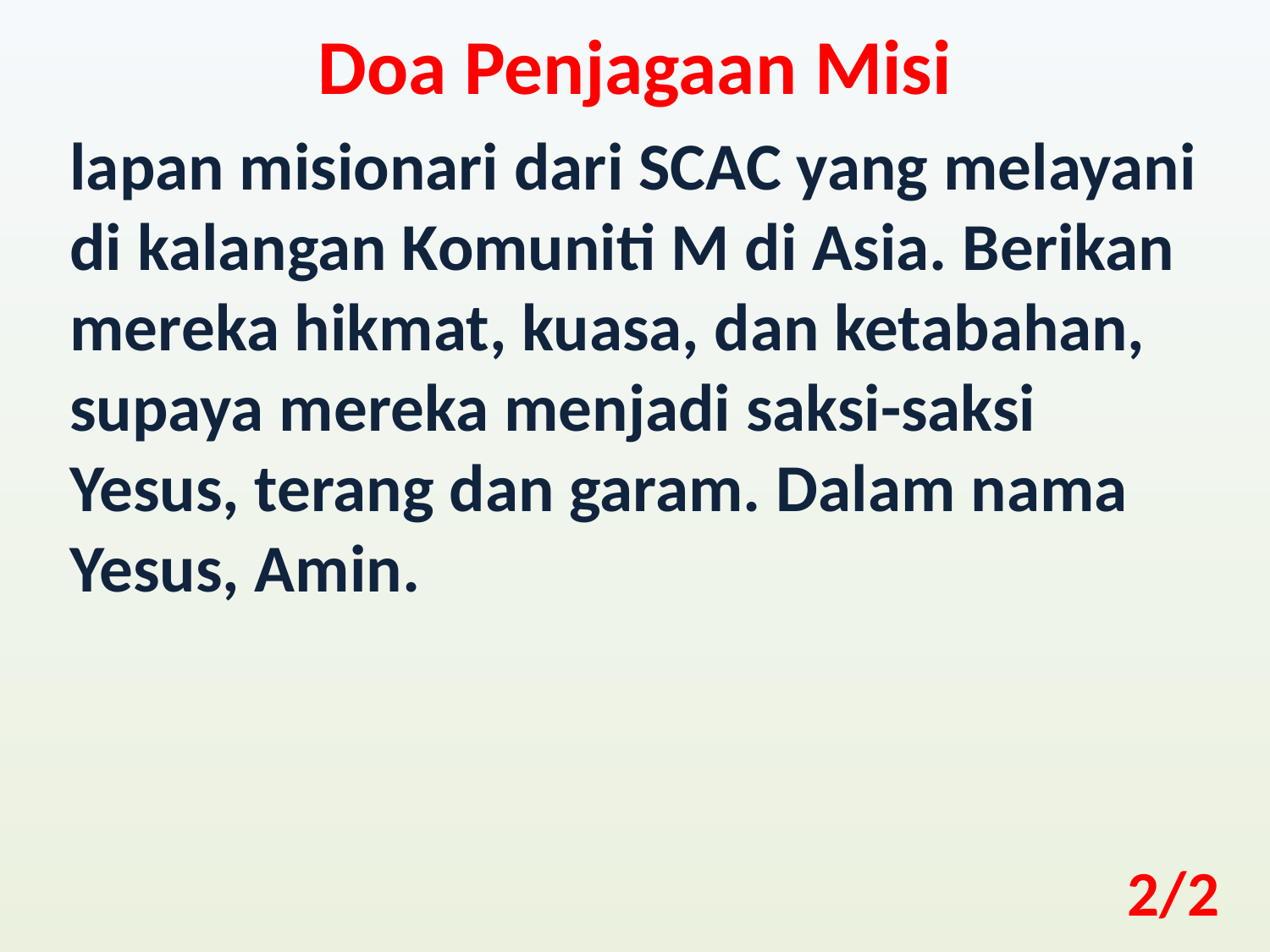

Doa Penjagaan Misi
lapan misionari dari SCAC yang melayani di kalangan Komuniti M di Asia. Berikan mereka hikmat, kuasa, dan ketabahan, supaya mereka menjadi saksi-saksi Yesus, terang dan garam. Dalam nama Yesus, Amin.
2/2